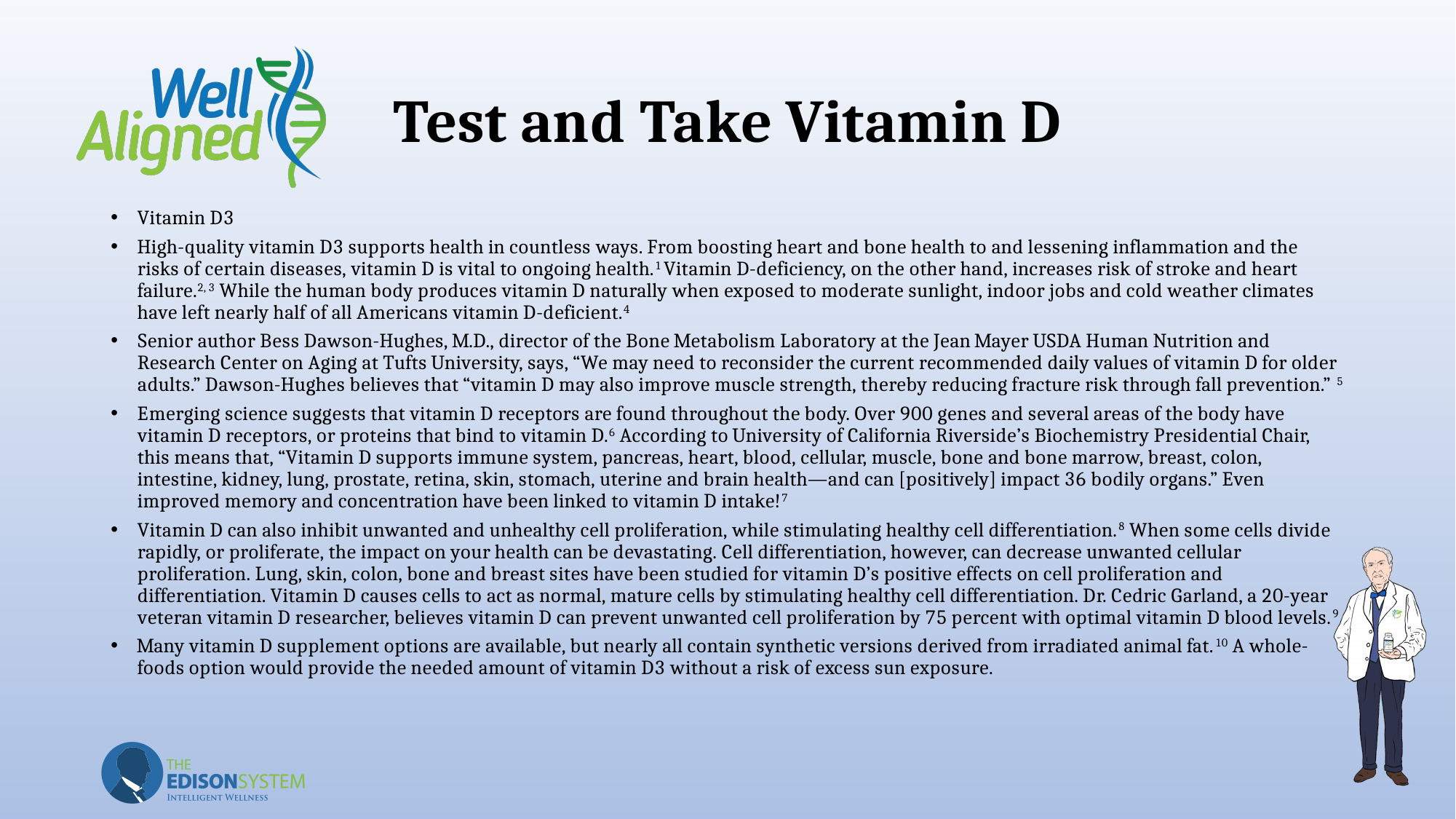

# Test and Take Vitamin D
Vitamin D3
High-quality vitamin D3 supports health in countless ways. From boosting heart and bone health to and lessening inflammation and the risks of certain diseases, vitamin D is vital to ongoing health.1 Vitamin D-deficiency, on the other hand, increases risk of stroke and heart failure.2, 3 While the human body produces vitamin D naturally when exposed to moderate sunlight, indoor jobs and cold weather climates have left nearly half of all Americans vitamin D-deficient.4
Senior author Bess Dawson-Hughes, M.D., director of the Bone Metabolism Laboratory at the Jean Mayer USDA Human Nutrition and Research Center on Aging at Tufts University, says, “We may need to reconsider the current recommended daily values of vitamin D for older adults.” Dawson-Hughes believes that “vitamin D may also improve muscle strength, thereby reducing fracture risk through fall prevention.” 5
Emerging science suggests that vitamin D receptors are found throughout the body. Over 900 genes and several areas of the body have vitamin D receptors, or proteins that bind to vitamin D.6 According to University of California Riverside’s Biochemistry Presidential Chair, this means that, “Vitamin D supports immune system, pancreas, heart, blood, cellular, muscle, bone and bone marrow, breast, colon, intestine, kidney, lung, prostate, retina, skin, stomach, uterine and brain health—and can [positively] impact 36 bodily organs.” Even improved memory and concentration have been linked to vitamin D intake!7
Vitamin D can also inhibit unwanted and unhealthy cell proliferation, while stimulating healthy cell differentiation.8 When some cells divide rapidly, or proliferate, the impact on your health can be devastating. Cell differentiation, however, can decrease unwanted cellular proliferation. Lung, skin, colon, bone and breast sites have been studied for vitamin D’s positive effects on cell proliferation and differentiation. Vitamin D causes cells to act as normal, mature cells by stimulating healthy cell differentiation. Dr. Cedric Garland, a 20-year veteran vitamin D researcher, believes vitamin D can prevent unwanted cell proliferation by 75 percent with optimal vitamin D blood levels.9
Many vitamin D supplement options are available, but nearly all contain synthetic versions derived from irradiated animal fat.10 A whole-foods option would provide the needed amount of vitamin D3 without a risk of excess sun exposure.